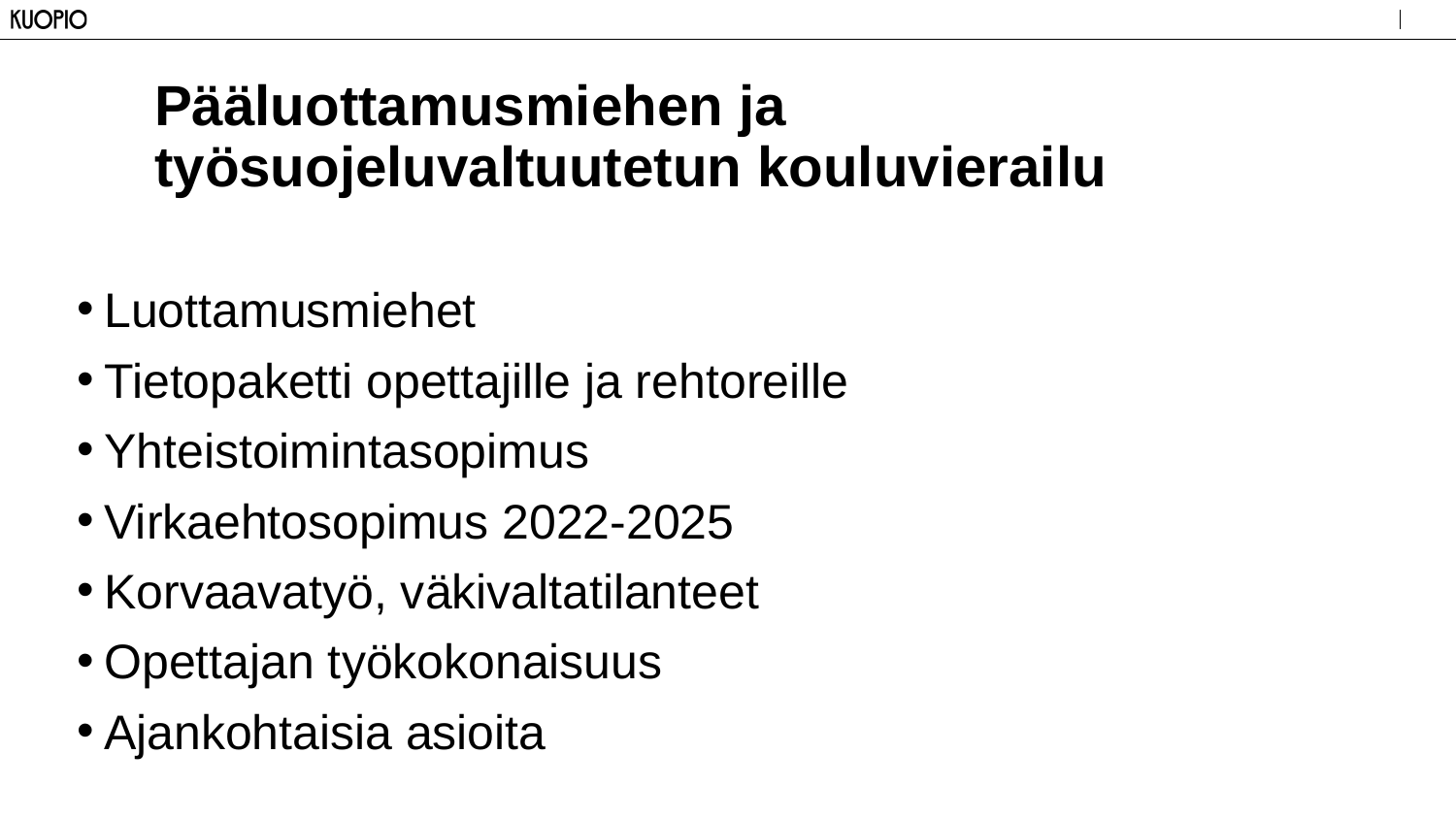

# Pääluottamusmiehen ja työsuojeluvaltuutetun kouluvierailu
Luottamusmiehet
Tietopaketti opettajille ja rehtoreille
Yhteistoimintasopimus
Virkaehtosopimus 2022-2025
Korvaavatyö, väkivaltatilanteet
Opettajan työkokonaisuus
Ajankohtaisia asioita